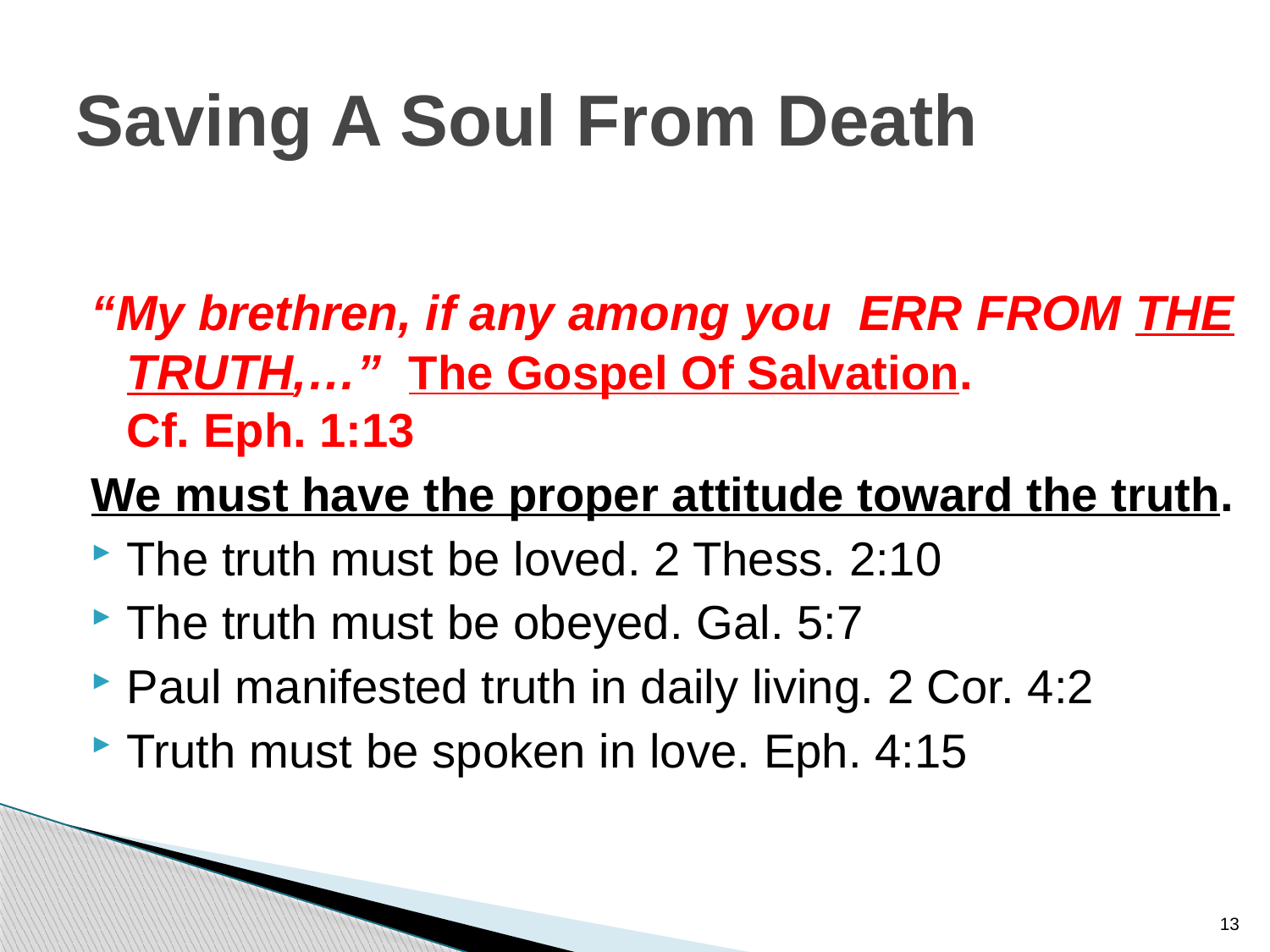

# Saving A Soul From Death
“My brethren, if any among you  ERR FROM THE TRUTH,…”  The Gospel Of Salvation.
Cf. Eph. 1:13
We must have the proper attitude toward the truth.
The truth must be loved. 2 Thess. 2:10
The truth must be obeyed. Gal. 5:7
Paul manifested truth in daily living. 2 Cor. 4:2
Truth must be spoken in love. Eph. 4:15

13